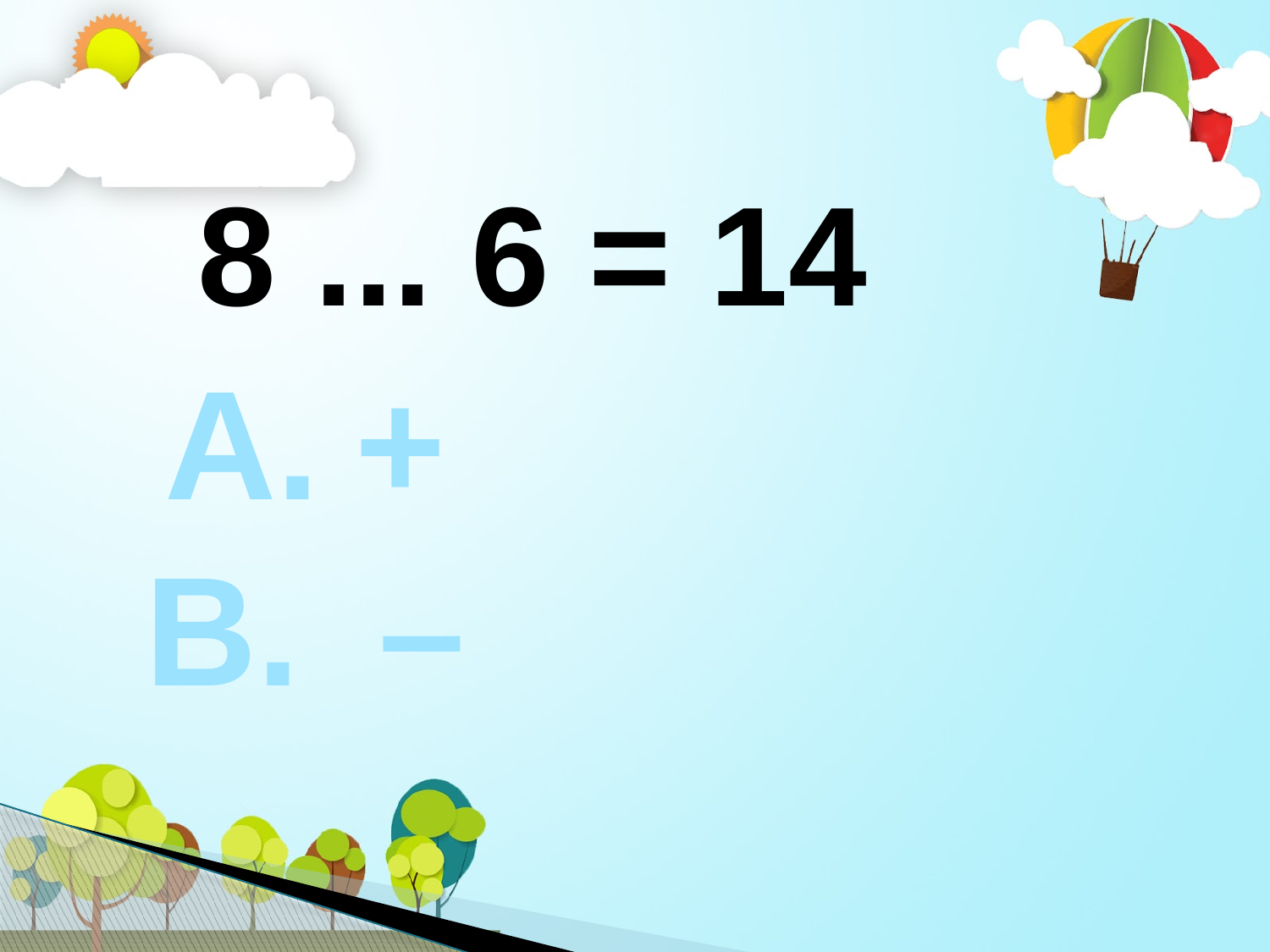

8 ... 6 = 14
+
 –